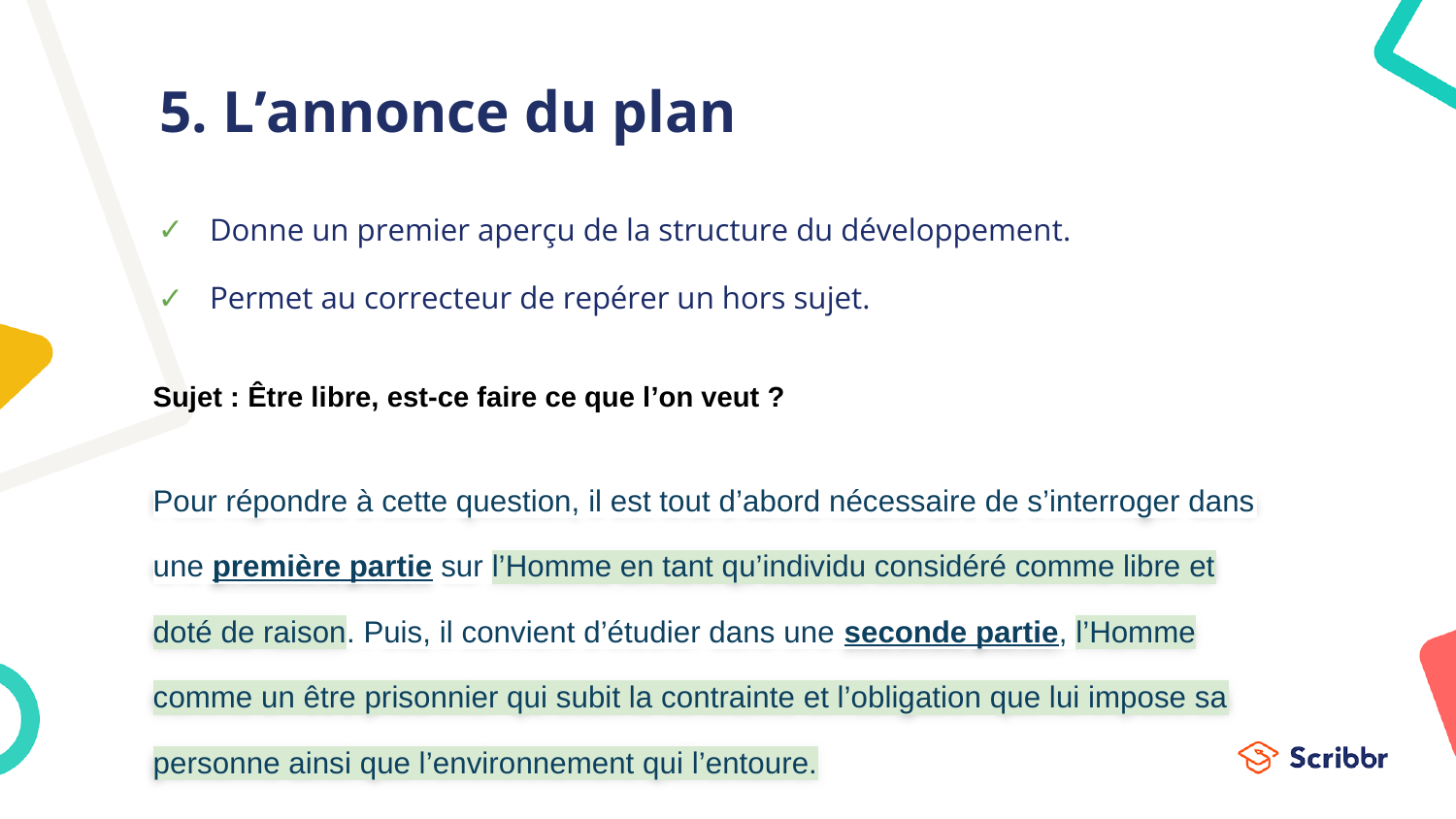

# 5. L’annonce du plan

Donne un premier aperçu de la structure du développement.
Permet au correcteur de repérer un hors sujet.

Sujet : Être libre, est-ce faire ce que l’on veut ?
Pour répondre à cette question, il est tout d’abord nécessaire de s’interroger dans une première partie sur l’Homme en tant qu’individu considéré comme libre et doté de raison. Puis, il convient d’étudier dans une seconde partie, l’Homme comme un être prisonnier qui subit la contrainte et l’obligation que lui impose sa personne ainsi que l’environnement qui l’entoure.